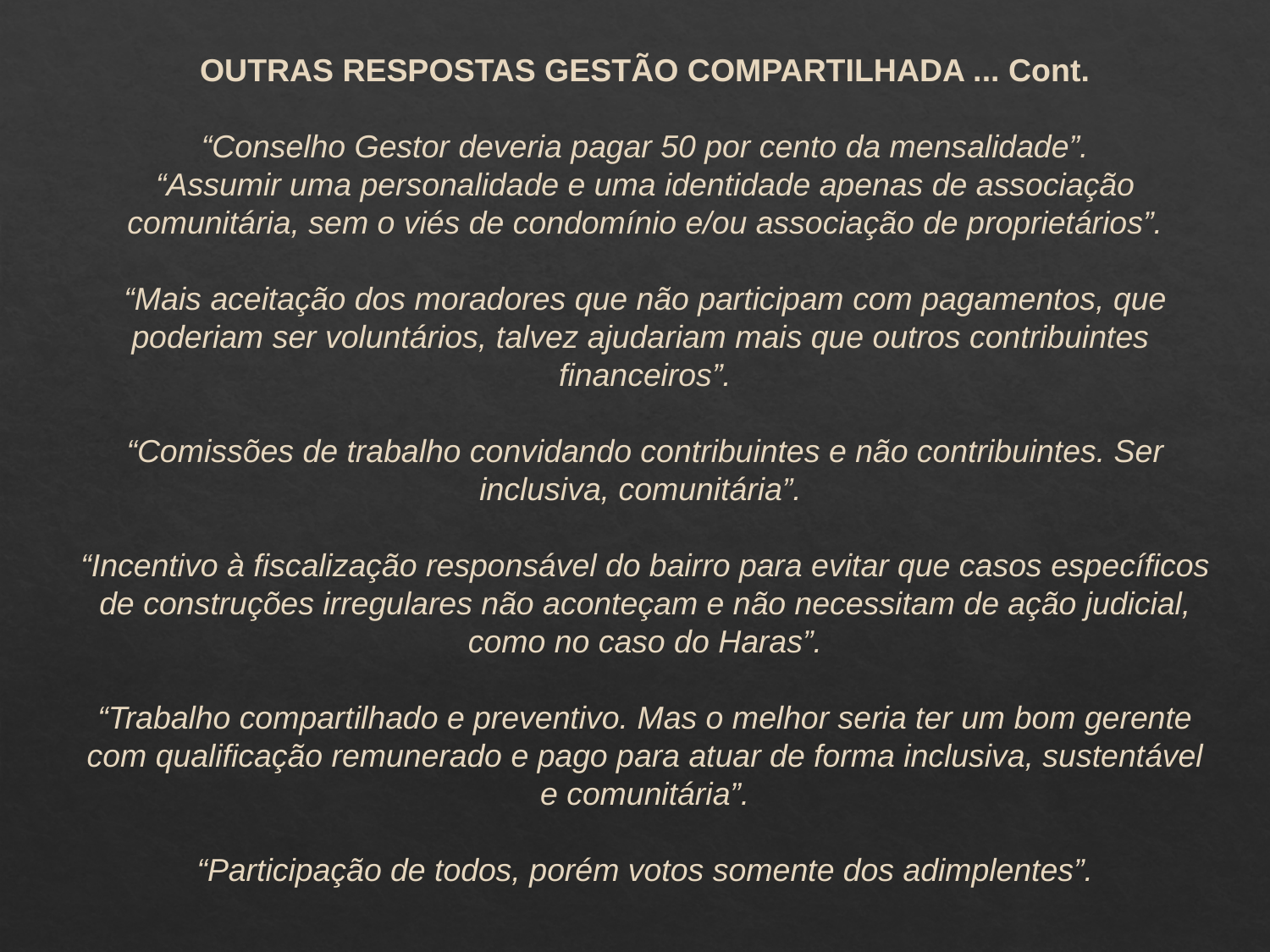

OUTRAS RESPOSTAS GESTÃO COMPARTILHADA ... Cont.

“Conselho Gestor deveria pagar 50 por cento da mensalidade”.
“Assumir uma personalidade e uma identidade apenas de associação comunitária, sem o viés de condomínio e/ou associação de proprietários”.
“Mais aceitação dos moradores que não participam com pagamentos, que poderiam ser voluntários, talvez ajudariam mais que outros contribuintes  financeiros”.
“Comissões de trabalho convidando contribuintes e não contribuintes. Ser inclusiva, comunitária”.

“Incentivo à fiscalização responsável do bairro para evitar que casos específicos de construções irregulares não aconteçam e não necessitam de ação judicial, como no caso do Haras”.

“Trabalho compartilhado e preventivo. Mas o melhor seria ter um bom gerente com qualificação remunerado e pago para atuar de forma inclusiva, sustentável e comunitária”.

“Participação de todos, porém votos somente dos adimplentes”.